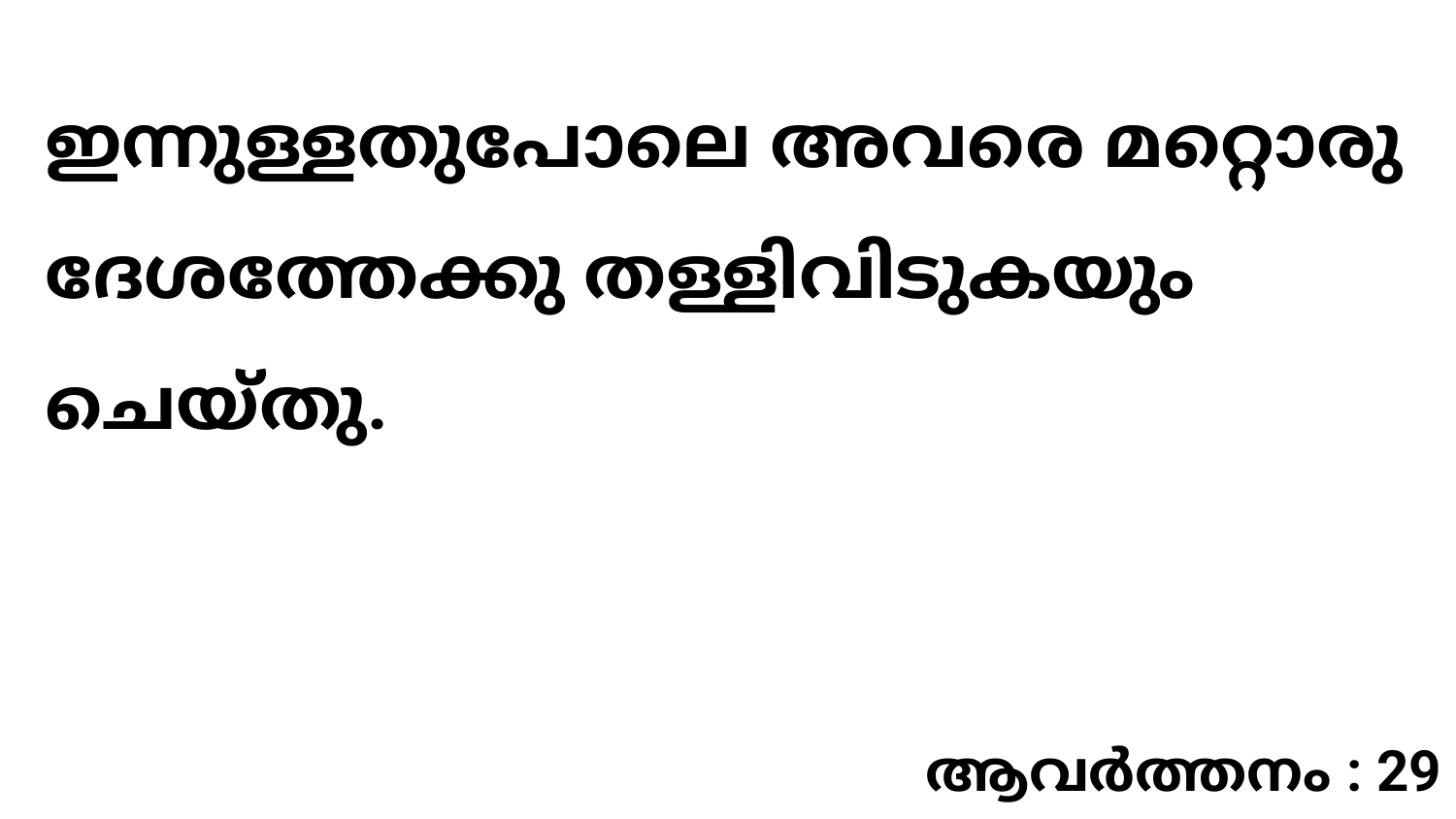

ഇന്നുള്ളതുപോലെ അവരെ മറ്റൊരു ദേശത്തേക്കു തള്ളിവിടുകയും ചെയ്തു.
ആവർത്തനം : 29